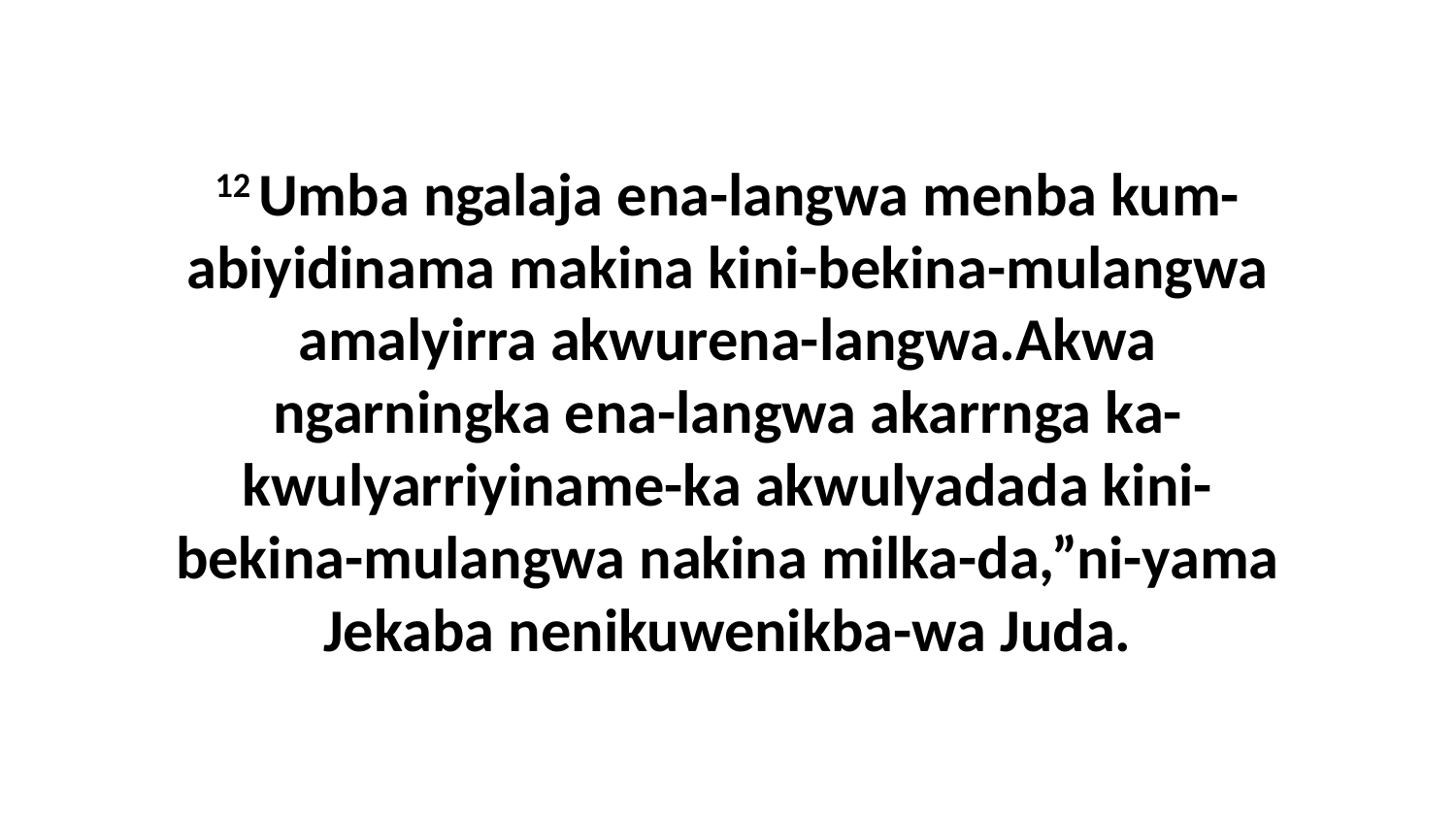

12 Umba ngalaja ena-langwa menba kum-abiyidinama makina kini-bekina-mulangwa amalyirra akwurena-langwa.Akwa ngarningka ena-langwa akarrnga ka-kwulyarriyiname-ka akwulyadada kini-bekina-mulangwa nakina milka-da,”ni-yama Jekaba nenikuwenikba-wa Juda.